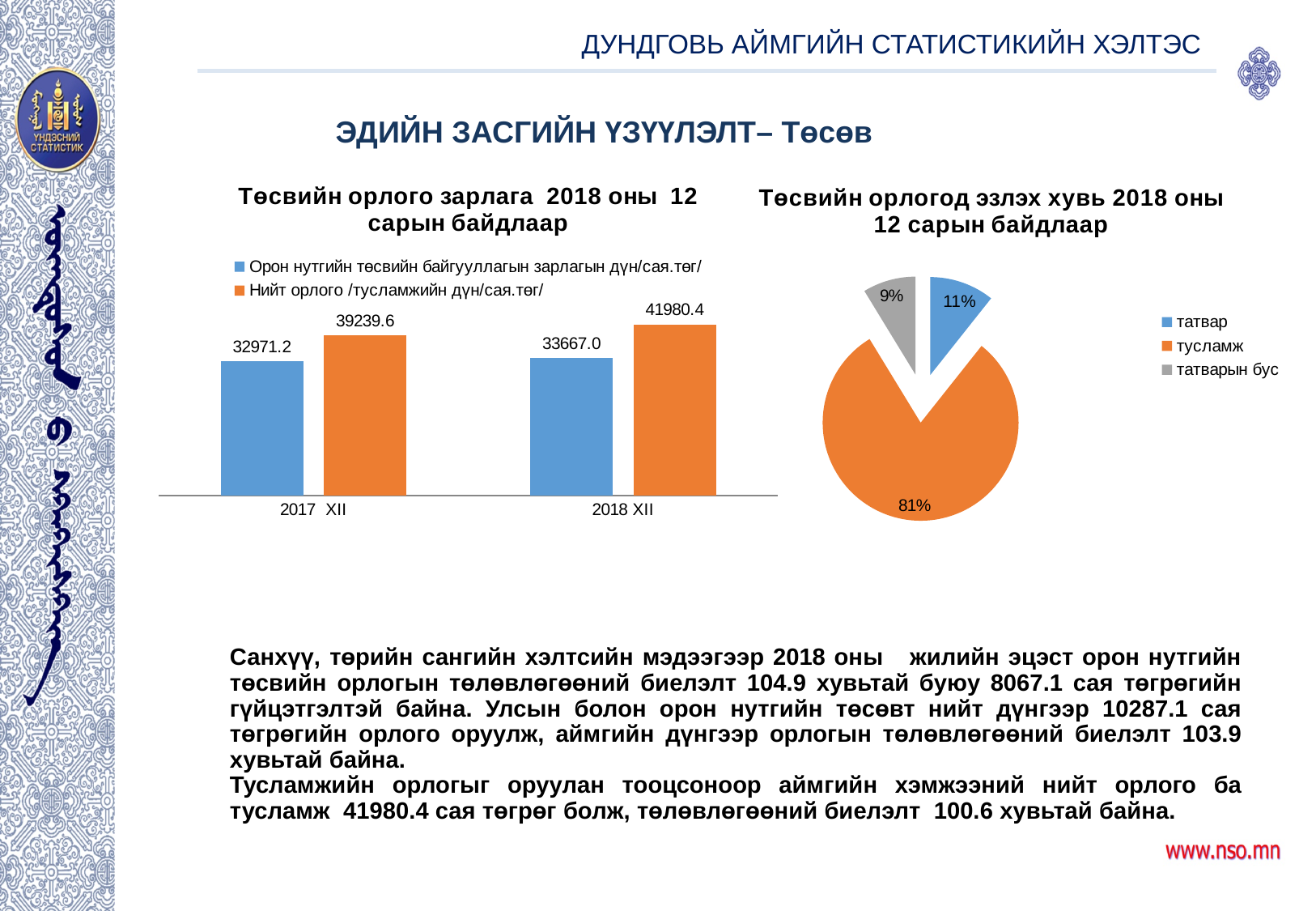

ДУНДГОВЬ АЙМГИЙН СТАТИСТИКИЙН ХЭЛТЭС
ЭДИЙН ЗАСГИЙН ҮЗҮҮЛЭЛТ– Төсөв

### Chart: Төсвийн орлого зарлага  2018 оны  12 сарын байдлаар

| Category | Орон нутгийн төсвийн байгууллагын зарлагын дүн/сая.төг/ | Нийт орлого /тусламжийн дүн/сая.төг/ |
|---|---|---|
| 2017  XII | 32971.2 | 39239.6 |
| 2018 XII | 33667.0 | 41980.4 |

### Chart: Төсвийн орлогод эзлэх хувь 2018 оны 12 сарын байдлаар

| Category |  |
|---|---|
| татвар | 4483.6 |
| тусламж | 33831.4 |
| татварын бус | 3665.4 |
Санхүү, төрийн сангийн хэлтсийн мэдээгээр 2018 оны   жилийн эцэст орон нутгийн төсвийн орлогын төлөвлөгөөний биелэлт 104.9 хувьтай буюу 8067.1 сая төгрөгийн гүйцэтгэлтэй байна. Улсын болон орон нутгийн төсөвт нийт дүнгээр 10287.1 сая төгрөгийн орлого оруулж, аймгийн дүнгээр орлогын төлөвлөгөөний биелэлт 103.9 хувьтай байна.
Тусламжийн орлогыг оруулан тооцсоноор аймгийн хэмжээний нийт орлого ба тусламж  41980.4 сая төгрөг болж, төлөвлөгөөний биел‎элт  100.6 хувьтай байна.